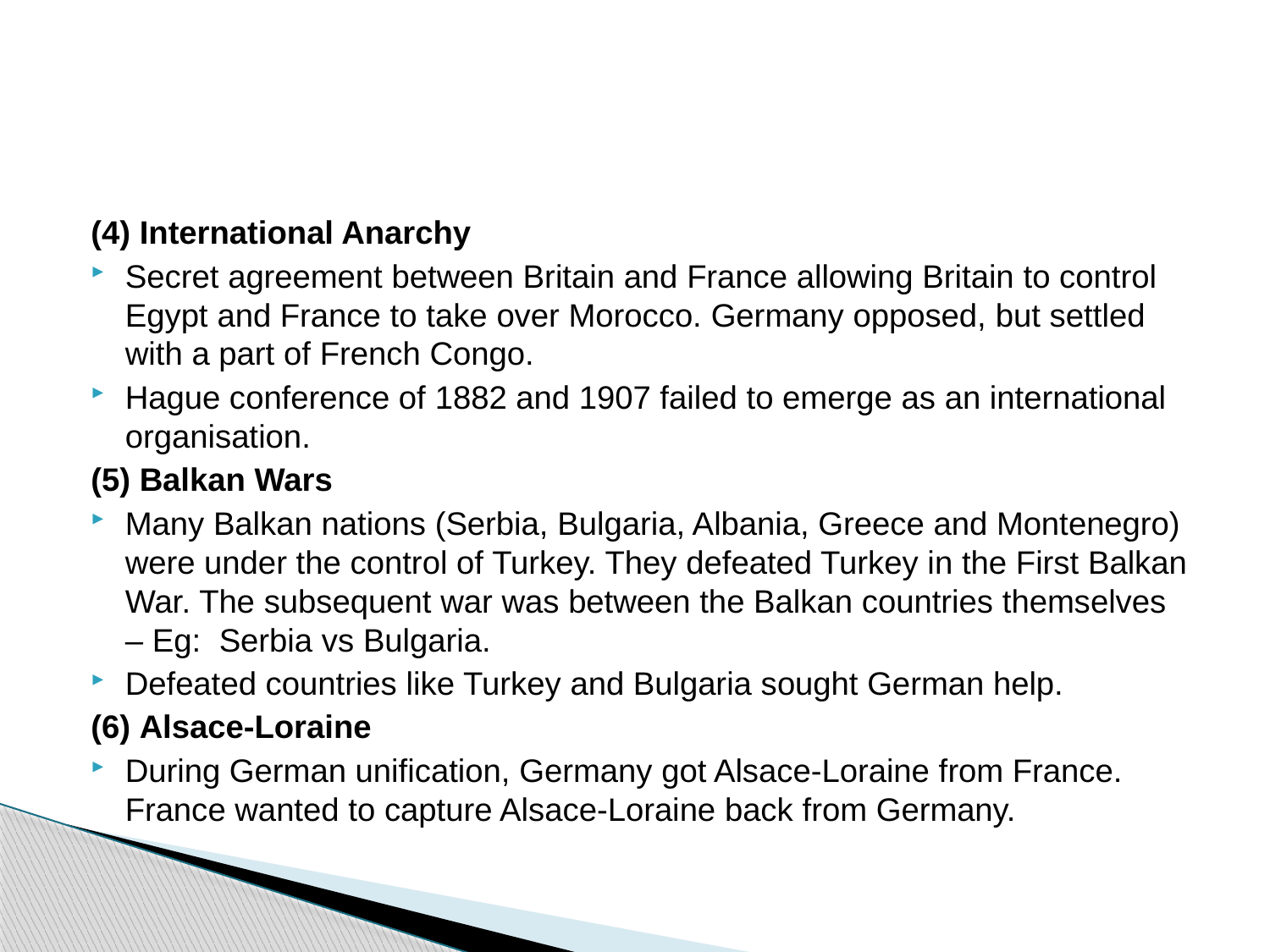

(4) International Anarchy
Secret agreement between Britain and France allowing Britain to control Egypt and France to take over Morocco. Germany opposed, but settled with a part of French Congo.
Hague conference of 1882 and 1907 failed to emerge as an international organisation.
(5) Balkan Wars
Many Balkan nations (Serbia, Bulgaria, Albania, Greece and Montenegro) were under the control of Turkey. They defeated Turkey in the First Balkan War. The subsequent war was between the Balkan countries themselves – Eg:  Serbia vs Bulgaria.
Defeated countries like Turkey and Bulgaria sought German help.
(6) Alsace-Loraine
During German unification, Germany got Alsace-Loraine from France. France wanted to capture Alsace-Loraine back from Germany.